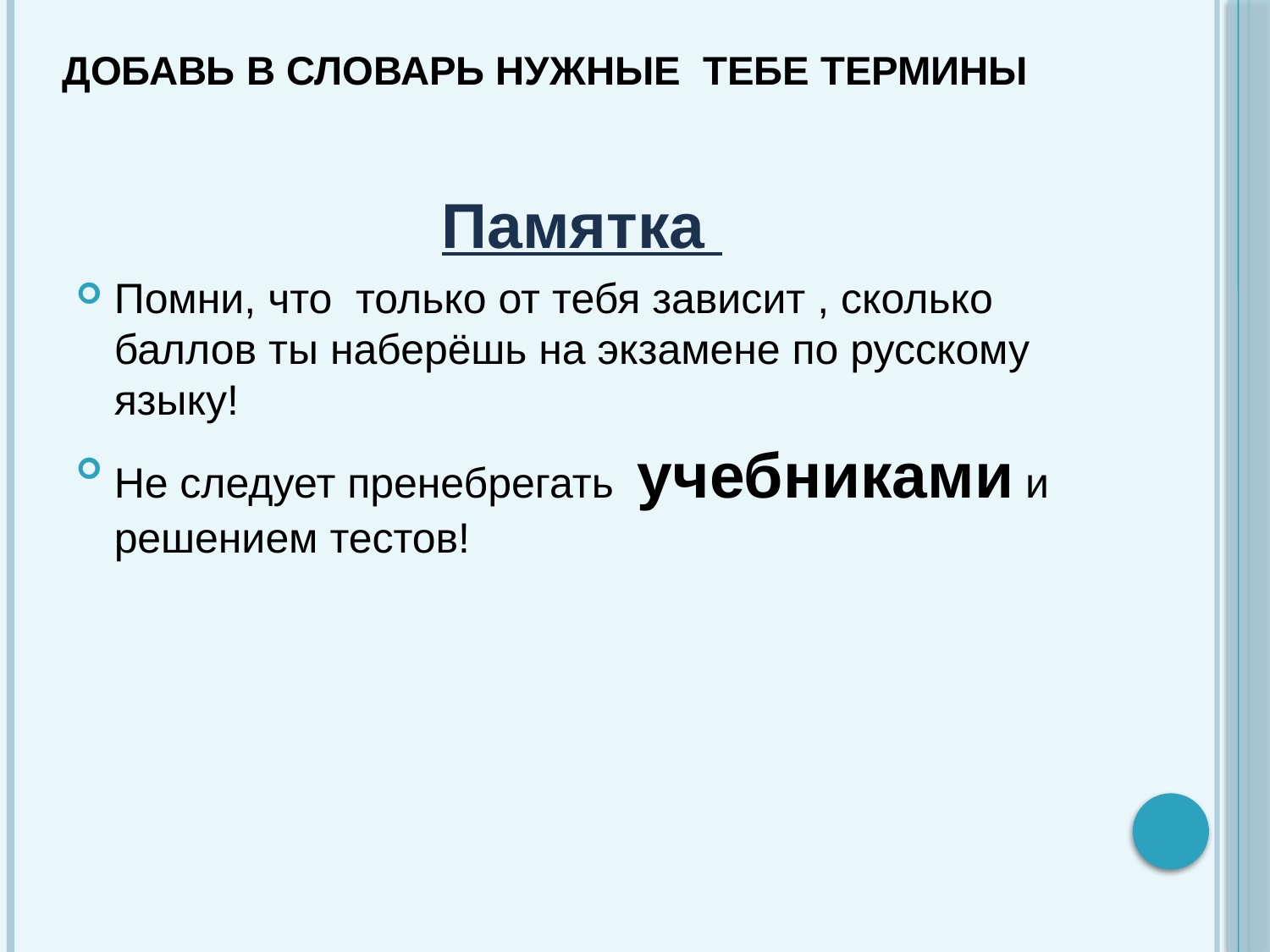

# Добавь в словарь нужные  тебе термины
Памятка
Помни, что  только от тебя зависит , сколько баллов ты наберёшь на экзамене по русскому языку!
Не следует пренебрегать  учебниками и решением тестов!